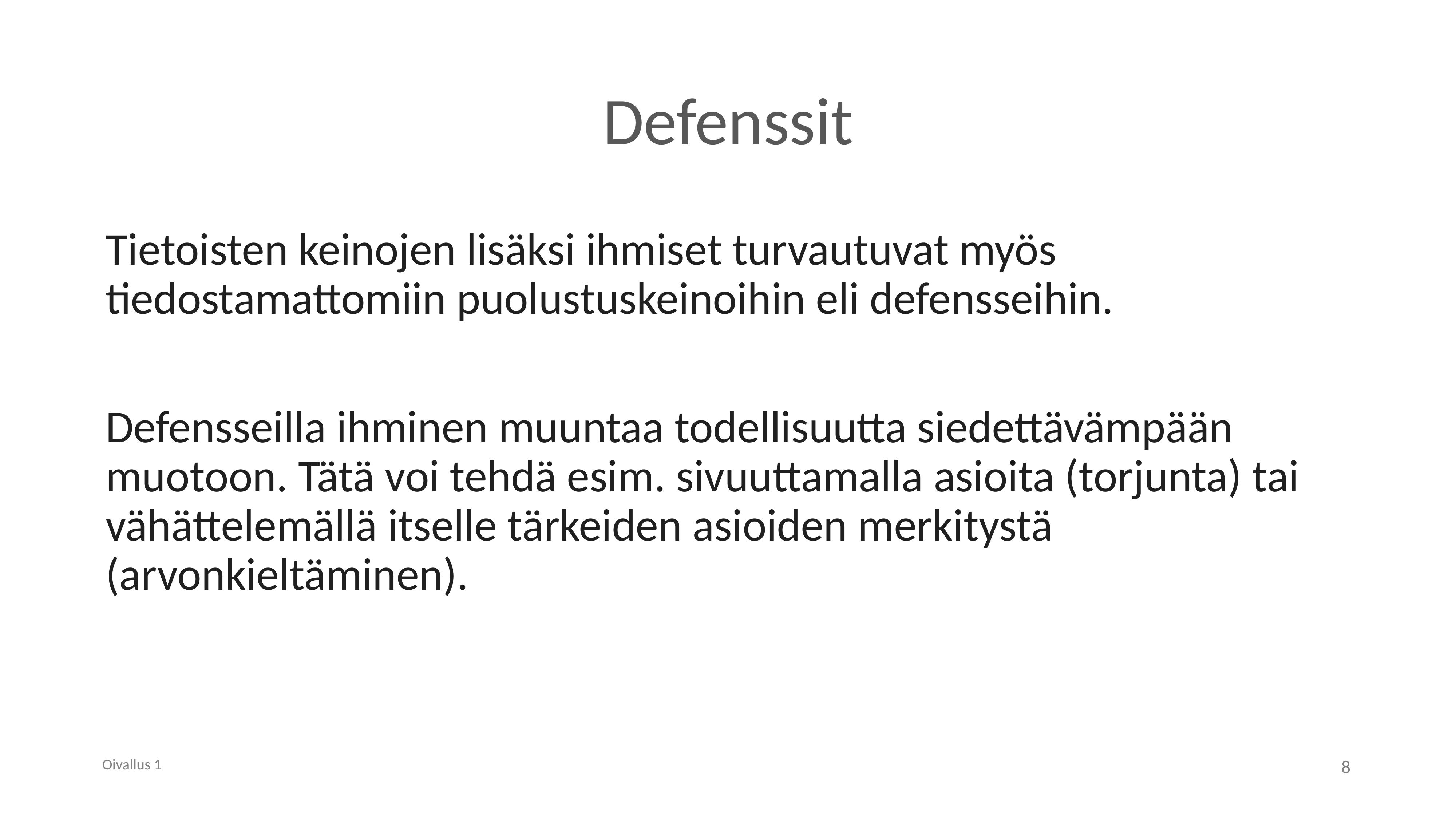

# Defenssit
Tietoisten keinojen lisäksi ihmiset turvautuvat myös tiedostamattomiin puolustuskeinoihin eli defensseihin.

Defensseilla ihminen muuntaa todellisuutta siedettävämpään muotoon. Tätä voi tehdä esim. sivuuttamalla asioita (torjunta) tai vähättelemällä itselle tärkeiden asioiden merkitystä (arvonkieltäminen).
Oivallus 1
8